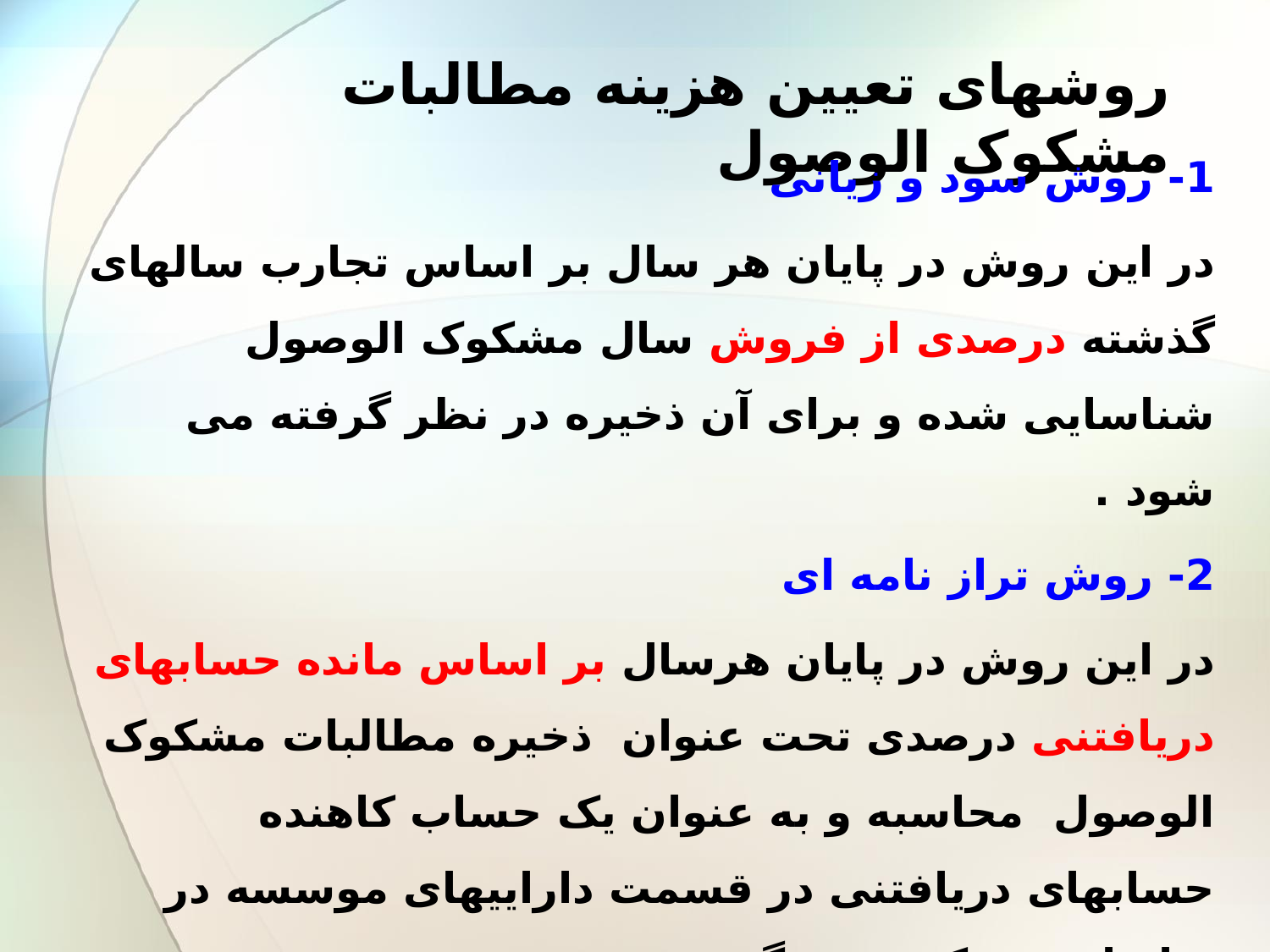

روشهای تعیین هزینه مطالبات مشکوک الوصول
1- روش سود و زیانی
در این روش در پایان هر سال بر اساس تجارب سالهای گذشته درصدی از فروش سال مشکوک الوصول شناسایی شده و برای آن ذخیره در نظر گرفته می شود .
2- روش تراز نامه ای
در این روش در پایان هرسال بر اساس مانده حسابهای دریافتنی درصدی تحت عنوان  ذخیره مطالبات مشکوک الوصول  محاسبه و به عنوان یک حساب کاهنده حسابهای دریافتنی در قسمت داراییهای موسسه در ترازنامه منعکس می گردد.
روش محاسبه ذخیره م .م در بانک ملی
                                      روش ترازنامه ای است .